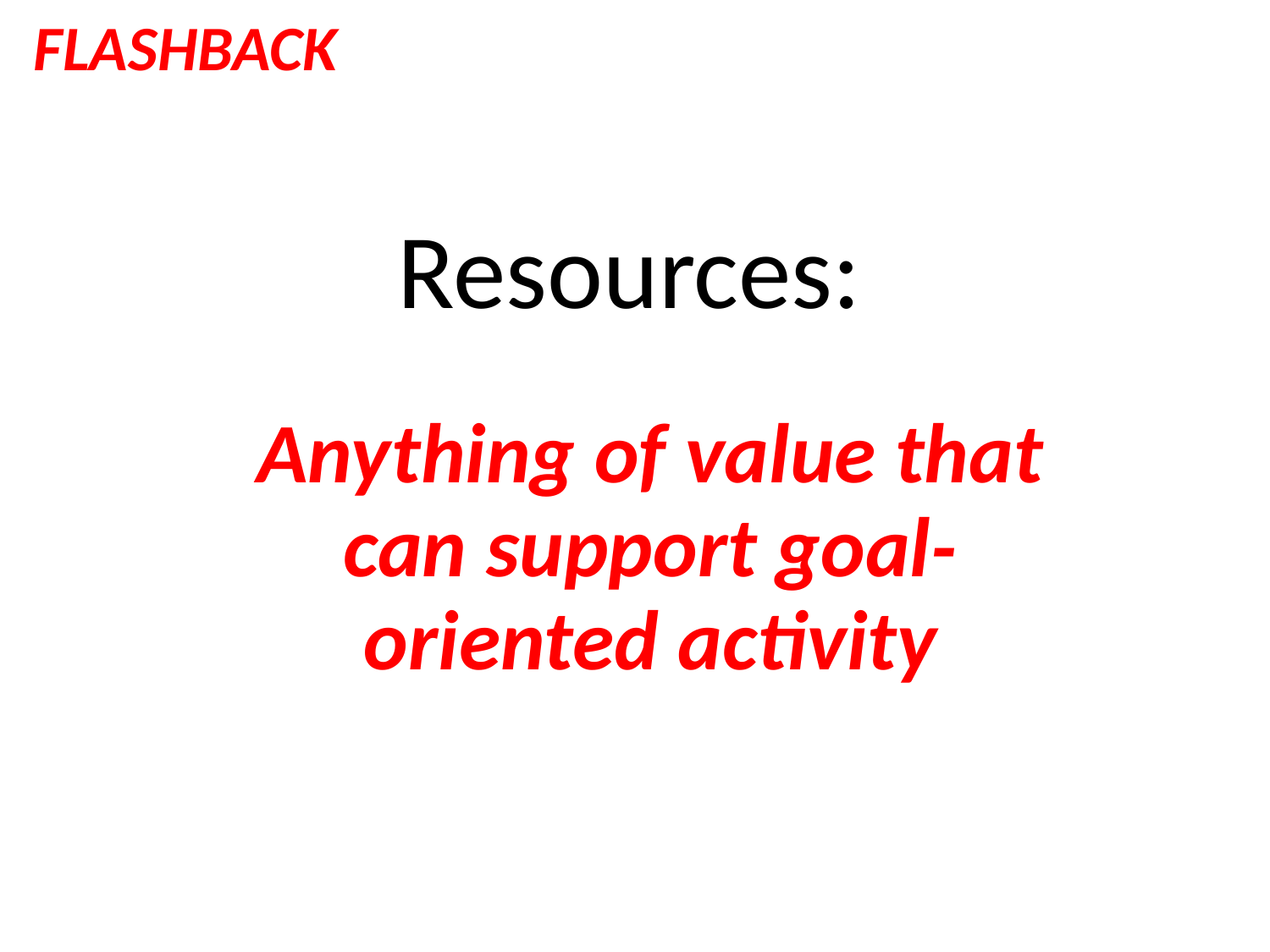

FLASHBACK
# Resources:
Anything of value that can support goal-oriented activity